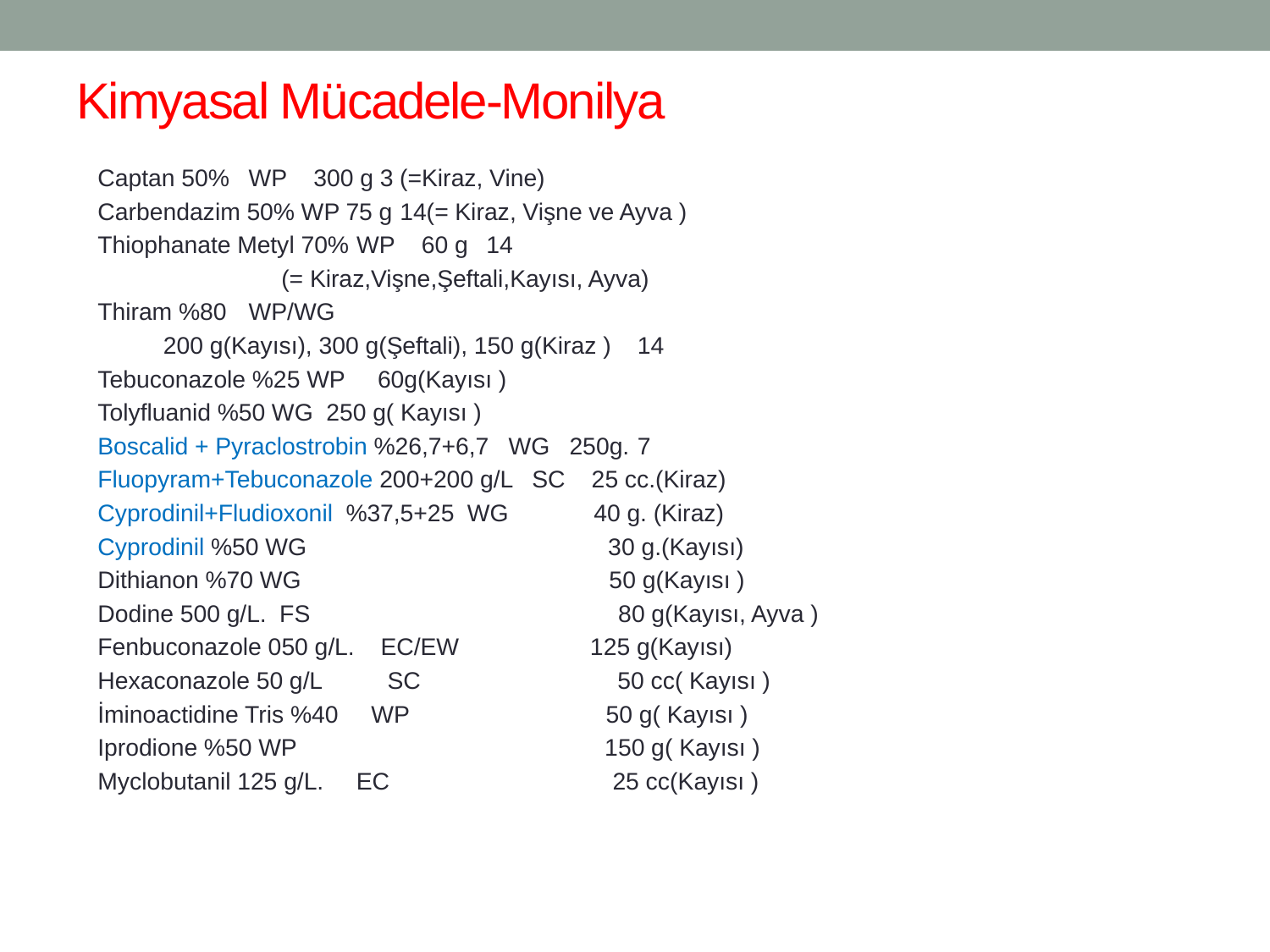

# Kimyasal Mücadele-Monilya
Captan 50% 	WP 	300 g 3 (=Kiraz, Vine)
Carbendazim 50% WP 75 g 	14(= Kiraz, Vişne ve Ayva )
Thiophanate Metyl 70% 	WP 	60 g 	14
                            (= Kiraz,Vişne,Şeftali,Kayısı, Ayva)
Thiram %80 	WP/WG
          200 g(Kayısı), 300 g(Şeftali), 150 g(Kiraz ) 	14
Tebuconazole %25 WP     60g(Kayısı )
Tolyfluanid %50 WG  250 g( Kayısı )
Boscalid + Pyraclostrobin %26,7+6,7   WG   250g. 	7
Fluopyram+Tebuconazole 200+200 g/L   SC    25 cc.(Kiraz)
Cyprodinil+Fludioxonil  %37,5+25  WG             40 g. (Kiraz)
Cyprodinil %50 WG                                              30 g.(Kayısı)
Dithianon %70 WG                                               50 g(Kayısı )
Dodine 500 g/L.  FS                                               80 g(Kayısı, Ayva )
Fenbuconazole 050 g/L.    EC/EW                    125 g(Kayısı)
Hexaconazole 50 g/L          SC                              50 cc( Kayısı )
İminoactidine Tris %40     WP                              50 g( Kayısı )
Iprodione %50 WP                                               150 g( Kayısı )
Myclobutanil 125 g/L.     EC                                  25 cc(Kayısı )